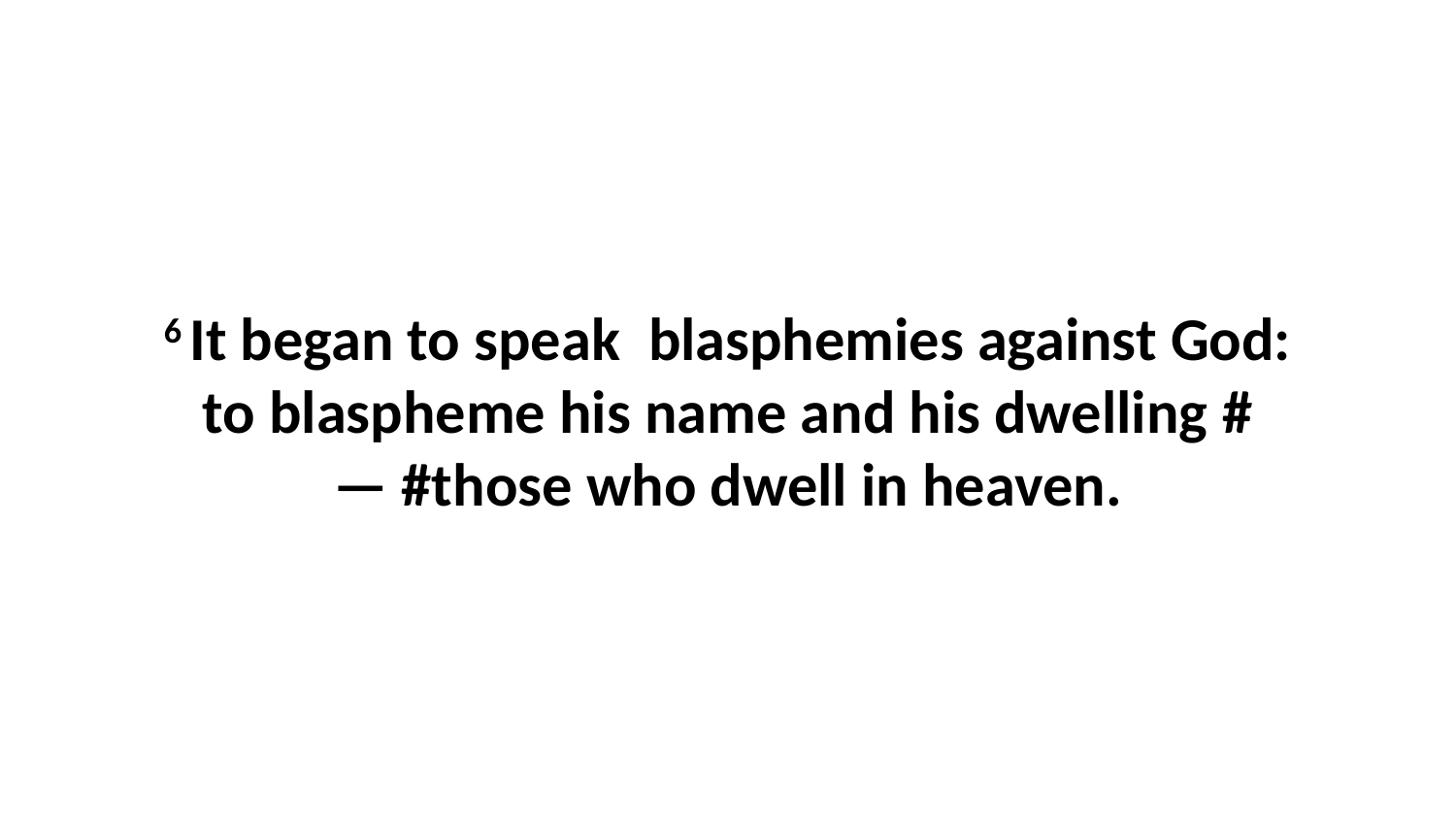

6 It began to speak  blasphemies against God: to blaspheme his name and his dwelling #— #those who dwell in heaven.